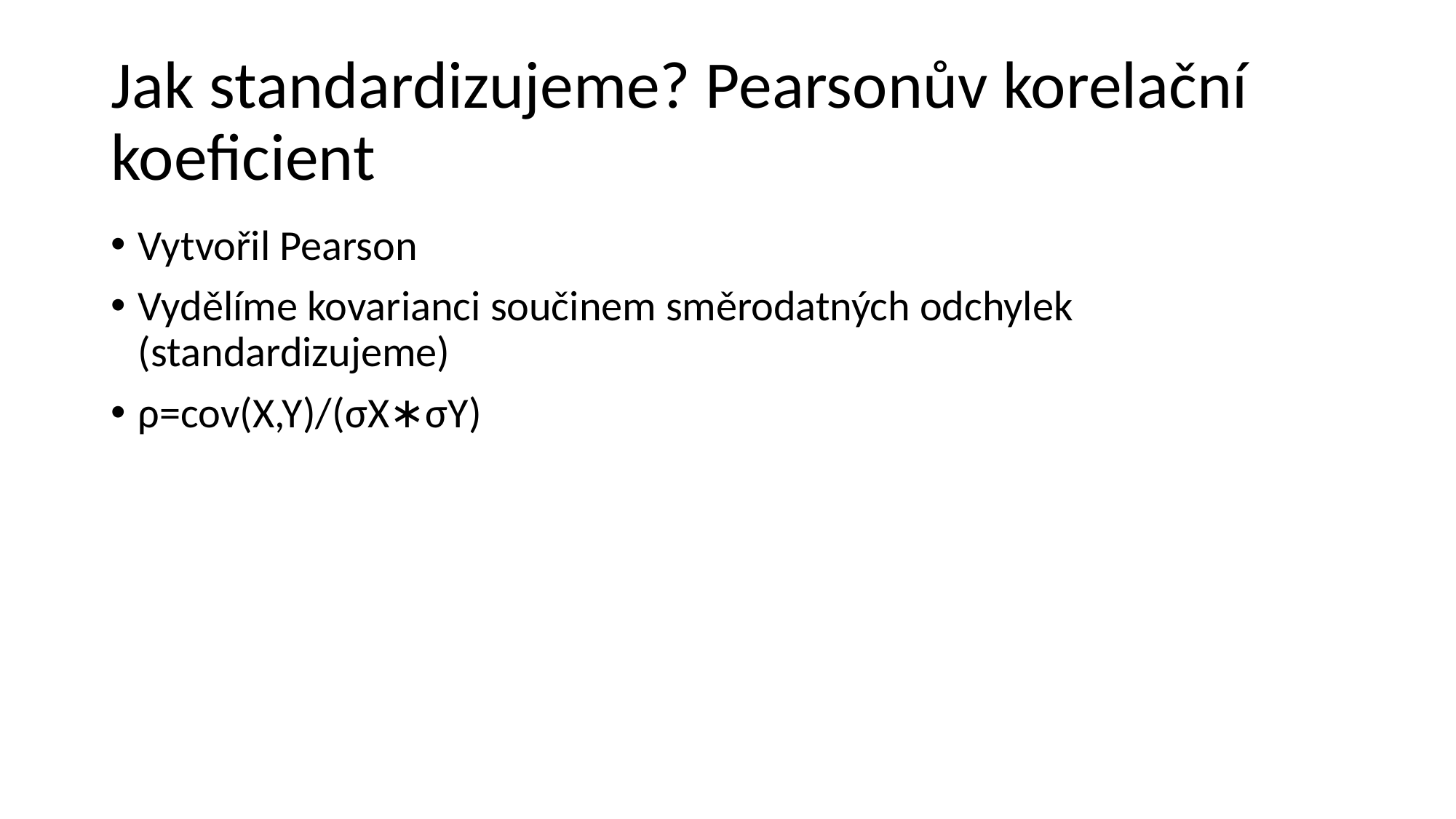

# Jak standardizujeme? Pearsonův korelační koeficient
Vytvořil Pearson
Vydělíme kovarianci součinem směrodatných odchylek (standardizujeme)
ρ=cov(X,Y)/(σX∗σY)